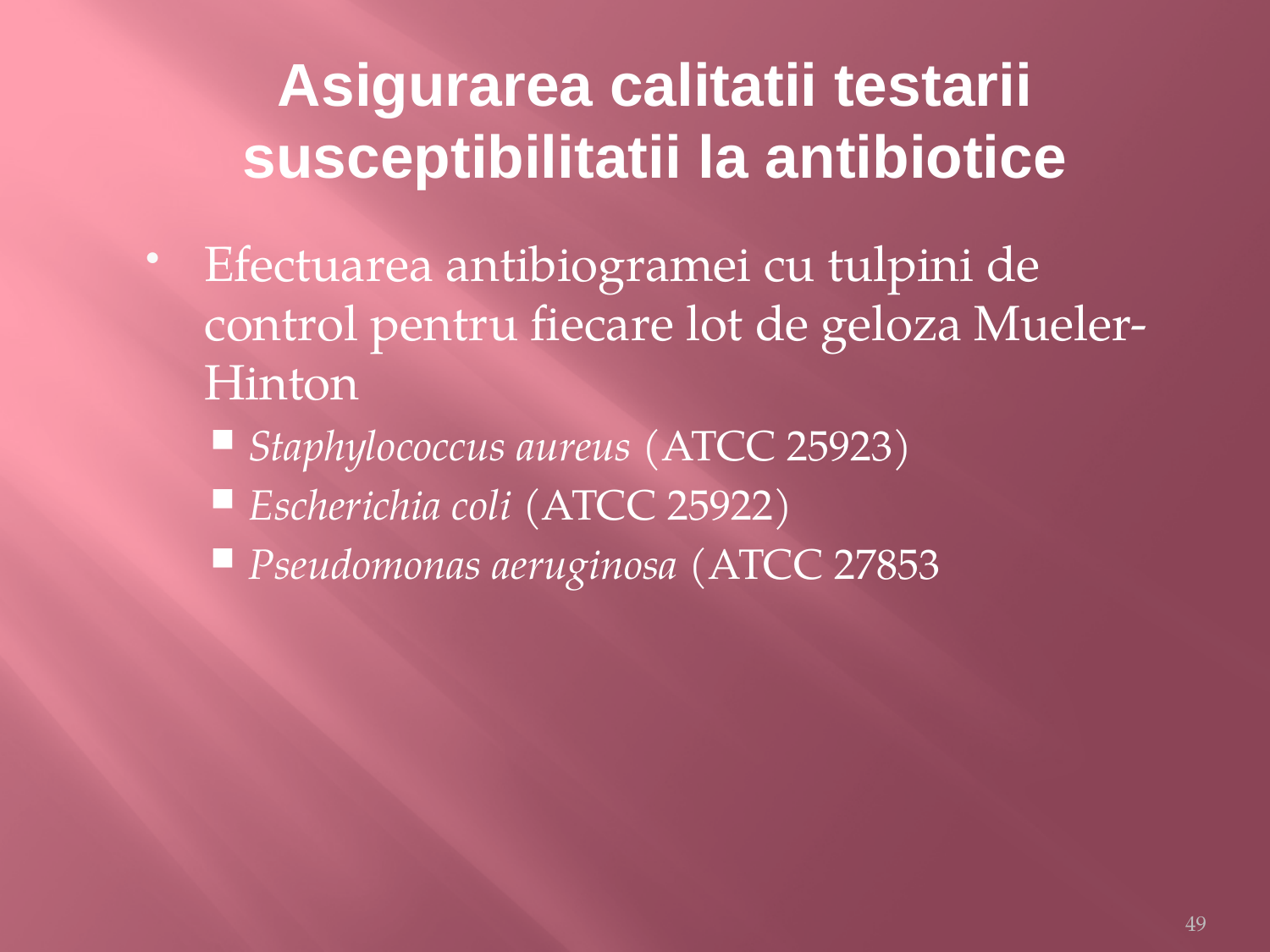

Asigurarea calitatii testarii susceptibilitatii la antibiotice
Efectuarea antibiogramei cu tulpini de control pentru fiecare lot de geloza Mueler-Hinton
Staphylococcus aureus (ATCC 25923)
Escherichia coli (ATCC 25922)
Pseudomonas aeruginosa (ATCC 27853

49